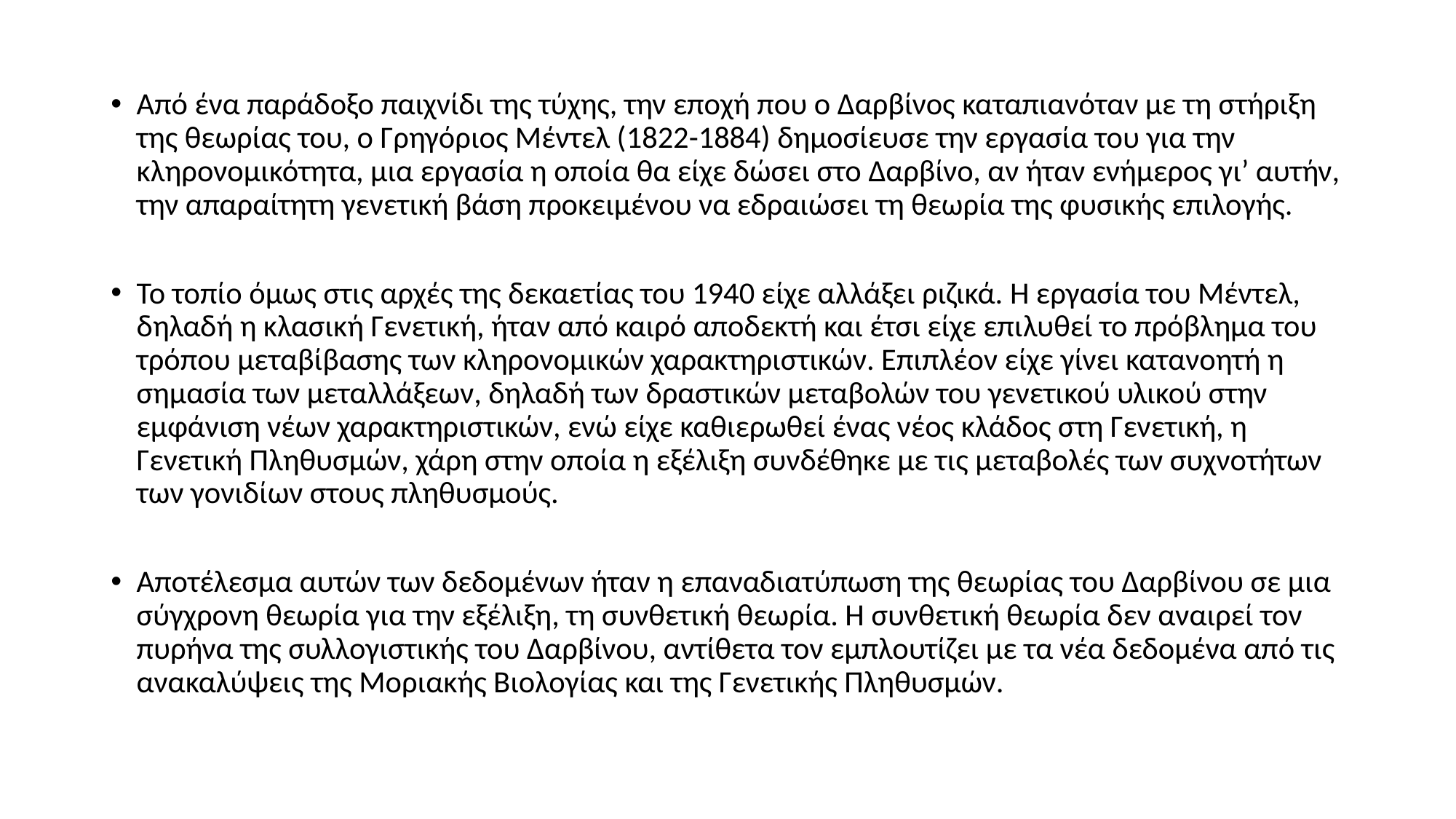

Από ένα παράδοξο παιχνίδι της τύχης, την εποχή που ο Δαρβίνος καταπιανόταν με τη στήριξη της θεωρίας του, ο Γρηγόριος Μέντελ (1822-1884) δημοσίευσε την εργασία του για την κληρονομικότητα, μια εργασία η οποία θα είχε δώσει στο Δαρβίνο, αν ήταν ενήμερος γι’ αυτήν, την απαραίτητη γενετική βάση προκειμένου να εδραιώσει τη θεωρία της φυσικής επιλογής.

Το τοπίο όμως στις αρχές της δεκαετίας του 1940 είχε αλλάξει ριζικά. Η εργασία του Μέντελ, δηλαδή η κλασική Γενετική, ήταν από καιρό αποδεκτή και έτσι είχε επιλυθεί το πρόβλημα του τρόπου μεταβίβασης των κληρονομικών χαρακτηριστικών. Επιπλέον είχε γίνει κατανοητή η σημασία των μεταλλάξεων, δηλαδή των δραστικών μεταβολών του γενετικού υλικού στην εμφάνιση νέων χαρακτηριστικών, ενώ είχε καθιερωθεί ένας νέος κλάδος στη Γενετική, η Γενετική Πληθυσμών, χάρη στην οποία η εξέλιξη συνδέθηκε με τις μεταβολές των συχνοτήτων των γονιδίων στους πληθυσμούς.

Αποτέλεσμα αυτών των δεδομένων ήταν η επαναδιατύπωση της θεωρίας του Δαρβίνου σε μια σύγχρονη θεωρία για την εξέλιξη, τη συνθετική θεωρία. Η συνθετική θεωρία δεν αναιρεί τον πυρήνα της συλλογιστικής του Δαρβίνου, αντίθετα τον εμπλουτίζει με τα νέα δεδομένα από τις ανακαλύψεις της Μοριακής Βιολογίας και της Γενετικής Πληθυσμών.